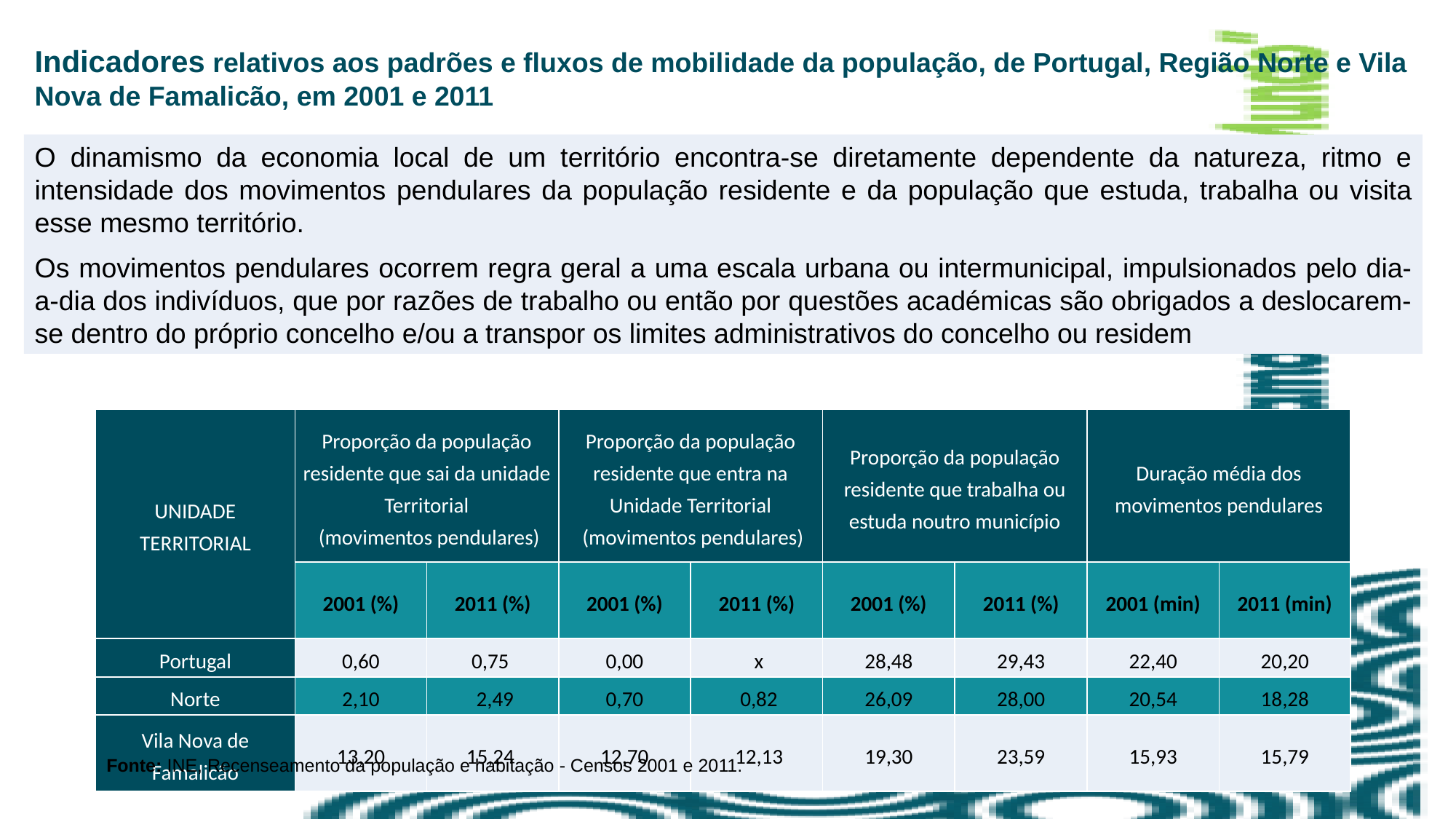

Indicadores relativos aos padrões e fluxos de mobilidade da população, de Portugal, Região Norte e Vila Nova de Famalicão, em 2001 e 2011
O dinamismo da economia local de um território encontra-se diretamente dependente da natureza, ritmo e intensidade dos movimentos pendulares da população residente e da população que estuda, trabalha ou visita esse mesmo território.
Os movimentos pendulares ocorrem regra geral a uma escala urbana ou intermunicipal, impulsionados pelo dia-a-dia dos indivíduos, que por razões de trabalho ou então por questões académicas são obrigados a deslocarem-se dentro do próprio concelho e/ou a transpor os limites administrativos do concelho ou residem
| UNIDADE TERRITORIAL | Proporção da população residente que sai da unidade Territorial (movimentos pendulares) |  | Proporção da população residente que entra na Unidade Territorial (movimentos pendulares) |  | Proporção da população residente que trabalha ou estuda noutro município |  | Duração média dos movimentos pendulares |  |
| --- | --- | --- | --- | --- | --- | --- | --- | --- |
|  | 2001 (%) | 2011 (%) | 2001 (%) | 2011 (%) | 2001 (%) | 2011 (%) | 2001 (min) | 2011 (min) |
| Portugal | 0,60 | 0,75 | 0,00 | x | 28,48 | 29,43 | 22,40 | 20,20 |
| Norte | 2,10 | 2,49 | 0,70 | 0,82 | 26,09 | 28,00 | 20,54 | 18,28 |
| Vila Nova de Famalicão | 13,20 | 15,24 | 12,70 | 12,13 | 19,30 | 23,59 | 15,93 | 15,79 |
Fonte: INE, Recenseamento da população e habitação - Censos 2001 e 2011.